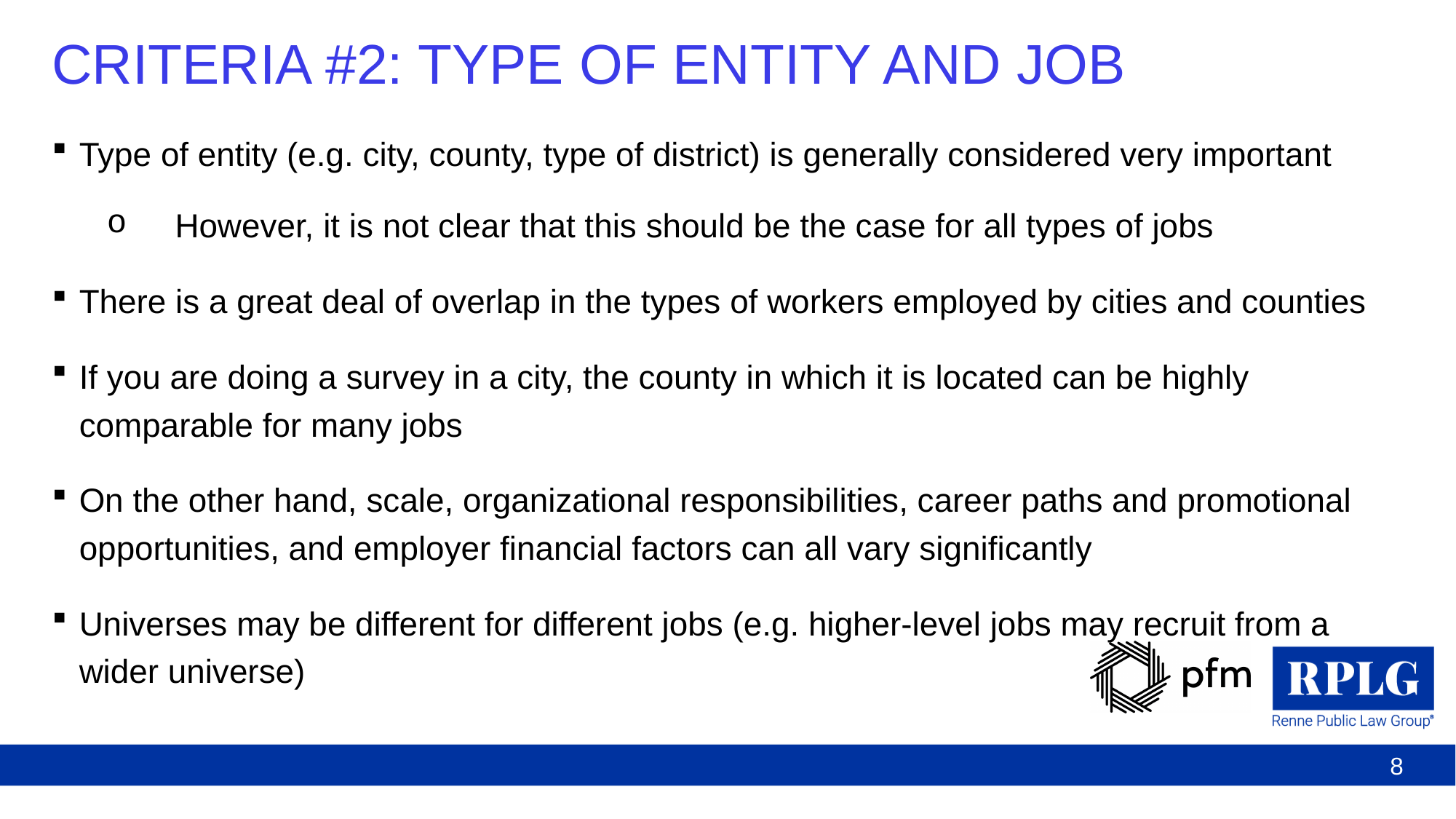

# CRITERIA #2: TYPE OF ENTITY AND JOB
Type of entity (e.g. city, county, type of district) is generally considered very important

However, it is not clear that this should be the case for all types of jobs

There is a great deal of overlap in the types of workers employed by cities and counties

If you are doing a survey in a city, the county in which it is located can be highly comparable for many jobs

On the other hand, scale, organizational responsibilities, career paths and promotional opportunities, and employer financial factors can all vary significantly

Universes may be different for different jobs (e.g. higher-level jobs may recruit from a wider universe)

8